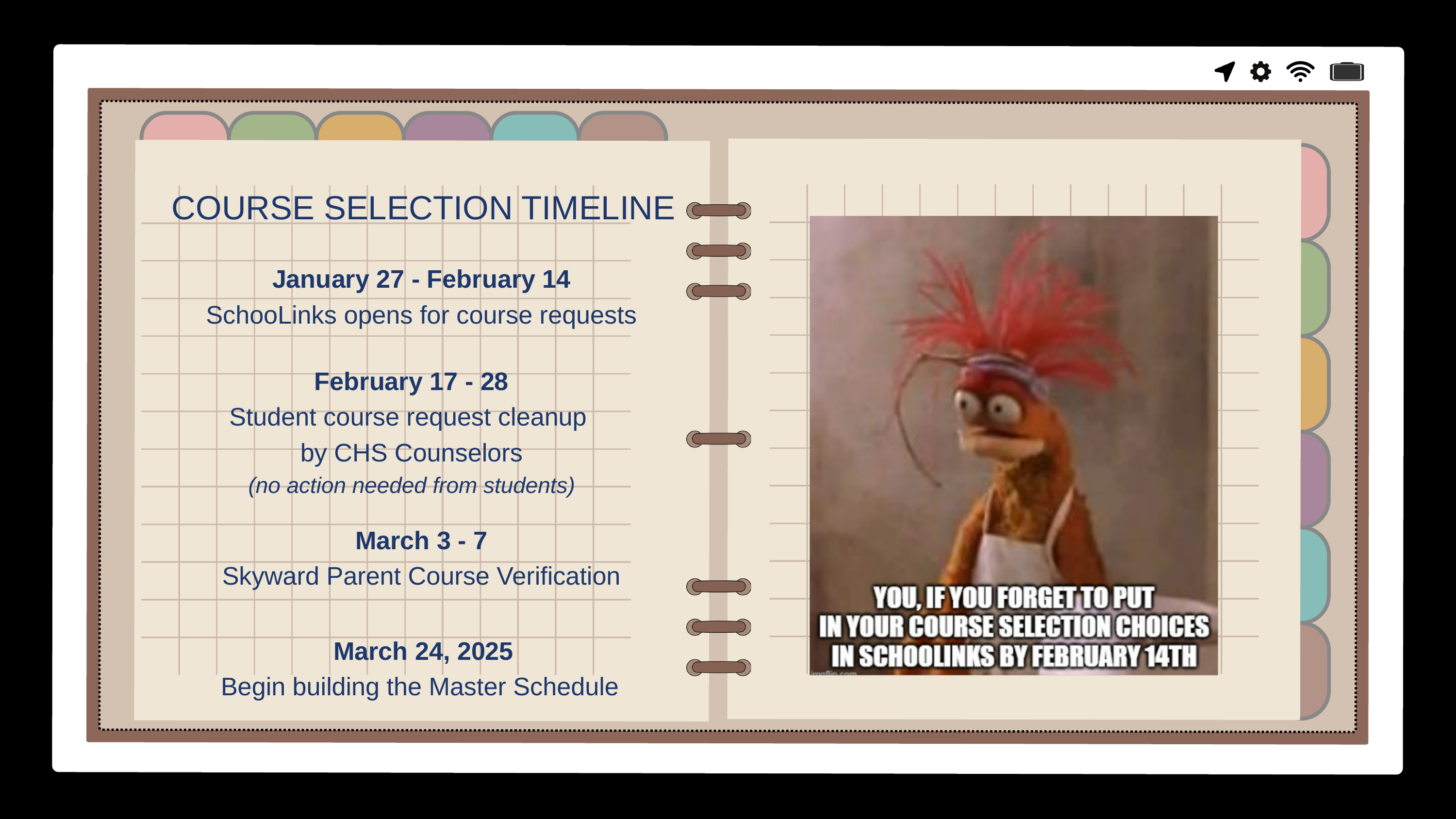

COURSE SELECTION TIMELINE

January 27 - February 14
SchooLinks opens for course requests
February 17 - 28
Student course request cleanup
by CHS Counselors
(no action needed from students)
March 3 - 7
Skyward Parent Course Verification
March 24, 2025
Begin building the Master Schedule